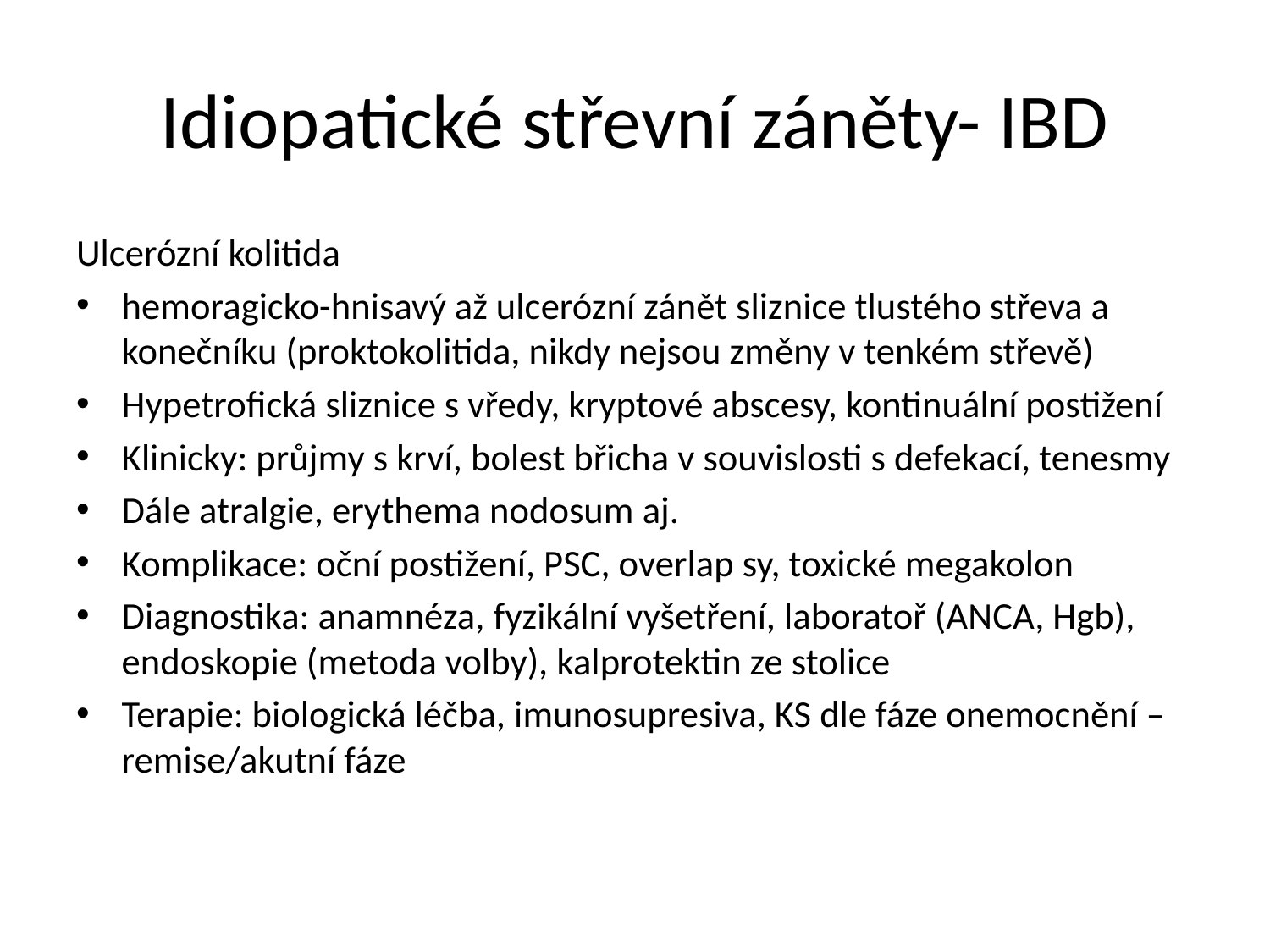

# Idiopatické střevní záněty- IBD
Ulcerózní kolitida
hemoragicko-hnisavý až ulcerózní zánět sliznice tlustého střeva a konečníku (proktokolitida, nikdy nejsou změny v tenkém střevě)
Hypetrofická sliznice s vředy, kryptové abscesy, kontinuální postižení
Klinicky: průjmy s krví, bolest břicha v souvislosti s defekací, tenesmy
Dále atralgie, erythema nodosum aj.
Komplikace: oční postižení, PSC, overlap sy, toxické megakolon
Diagnostika: anamnéza, fyzikální vyšetření, laboratoř (ANCA, Hgb), endoskopie (metoda volby), kalprotektin ze stolice
Terapie: biologická léčba, imunosupresiva, KS dle fáze onemocnění – remise/akutní fáze